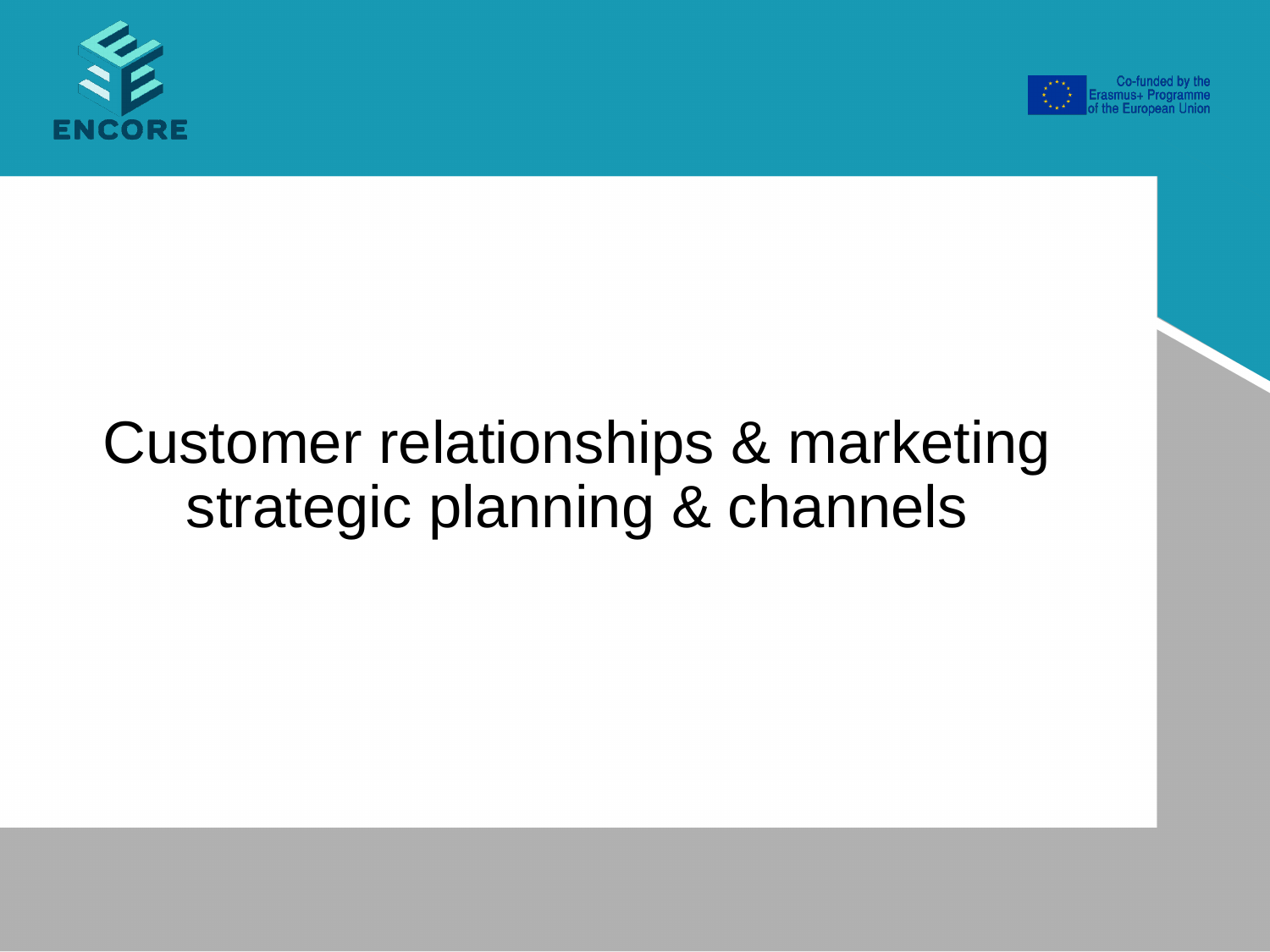

# Customer relationships & marketing strategic planning & channels